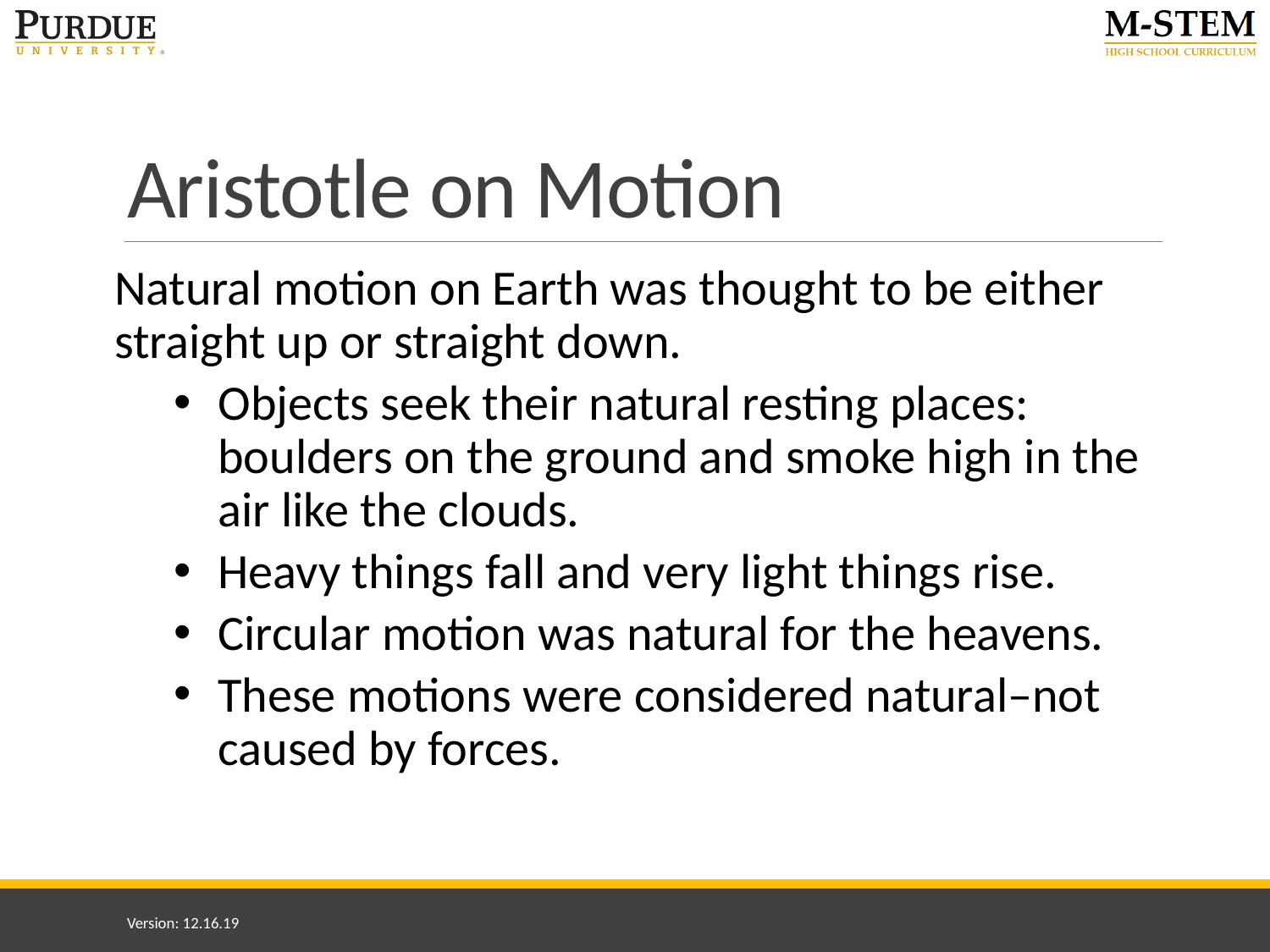

# Aristotle on Motion
Natural motion on Earth was thought to be either straight up or straight down.
Objects seek their natural resting places: boulders on the ground and smoke high in the air like the clouds.
Heavy things fall and very light things rise.
Circular motion was natural for the heavens.
These motions were considered natural–not caused by forces.
Version: 12.16.19